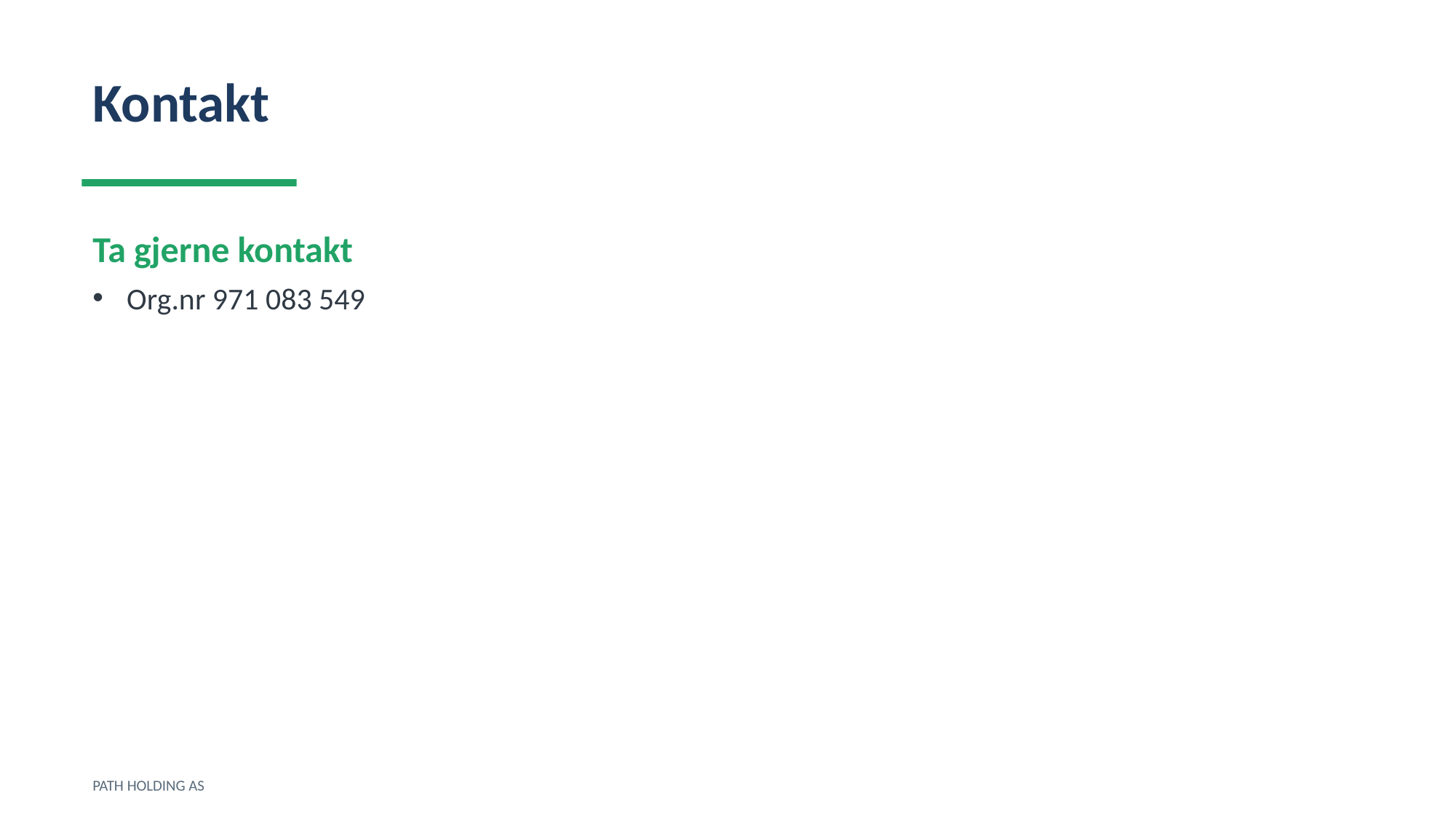

Kontakt

Ta gjerne kontakt
Org.nr 971 083 549
PATH HOLDING AS